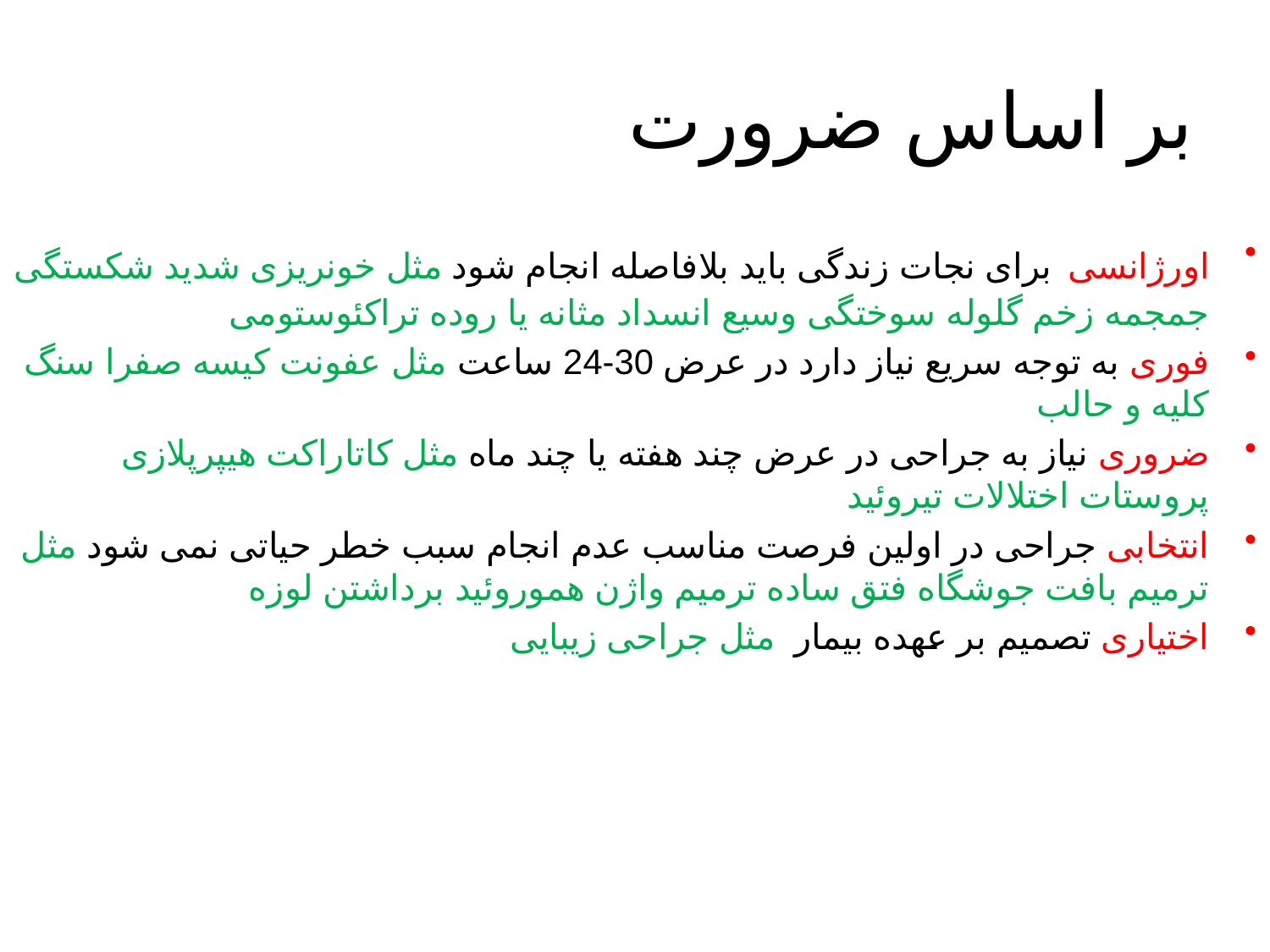

بر اساس ضرورت
اورژانسی برای نجات زندگی باید بلافاصله انجام شود مثل خونریزی شدید شکستگی جمجمه زخم گلوله سوختگی وسیع انسداد مثانه یا روده تراکئوستومی
فوری به توجه سریع نیاز دارد در عرض 30-24 ساعت مثل عفونت کیسه صفرا سنگ کلیه و حالب
ضروری نیاز به جراحی در عرض چند هفته یا چند ماه مثل کاتاراکت هیپرپلازی پروستات اختلالات تیروئید
انتخابی جراحی در اولین فرصت مناسب عدم انجام سبب خطر حیاتی نمی شود مثل ترمیم بافت جوشگاه فتق ساده ترمیم واژن هموروئید برداشتن لوزه
اختیاری تصمیم بر عهده بیمار  مثل جراحی زیبایی